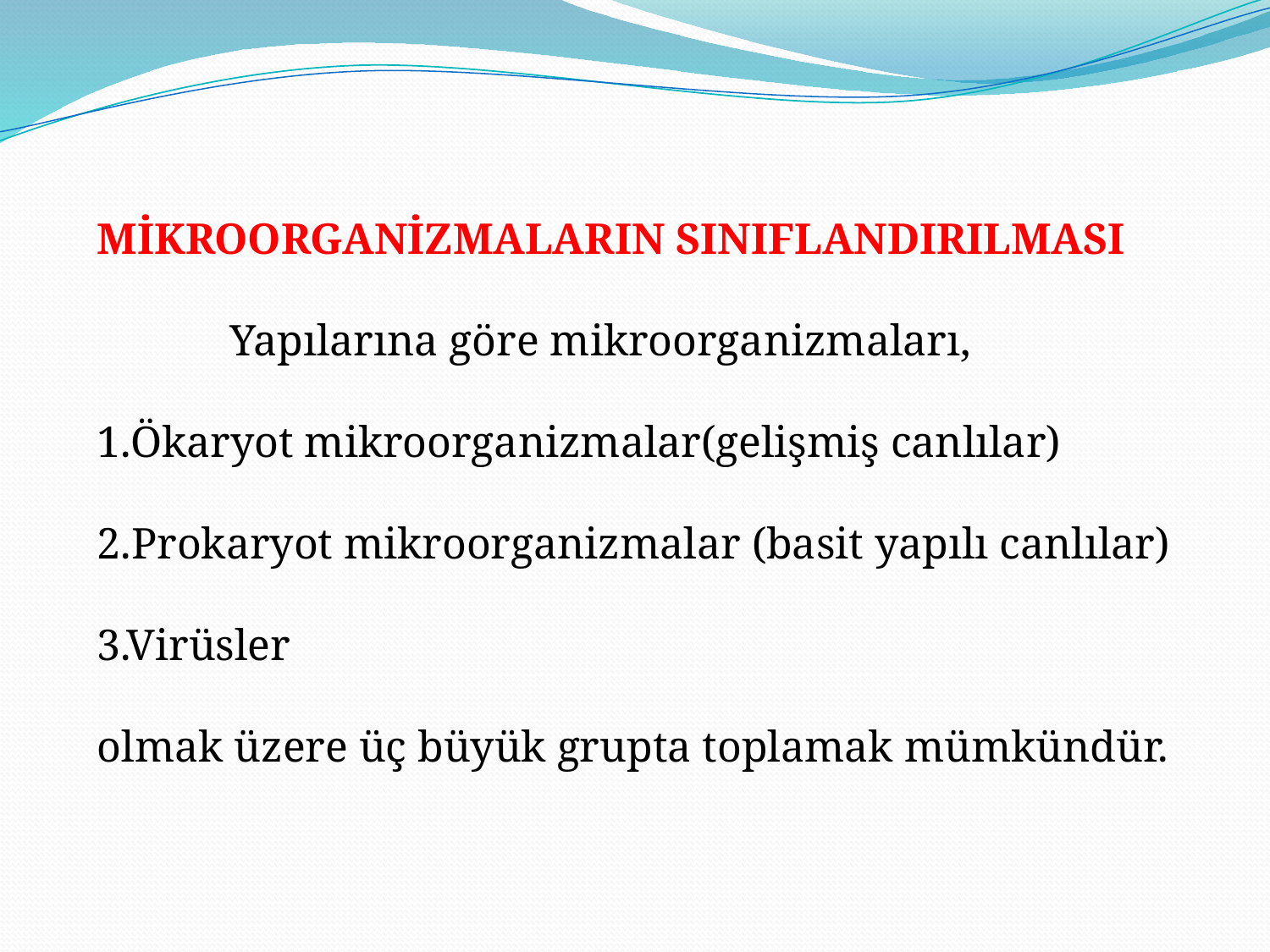

MİKROORGANİZMALARIN SINIFLANDIRILMASI

            Yapılarına göre mikroorganizmaları,

1.Ökaryot mikroorganizmalar(gelişmiş canlılar)

2.Prokaryot mikroorganizmalar (basit yapılı canlılar)

3.Virüsler

olmak üzere üç büyük grupta toplamak mümkündür.